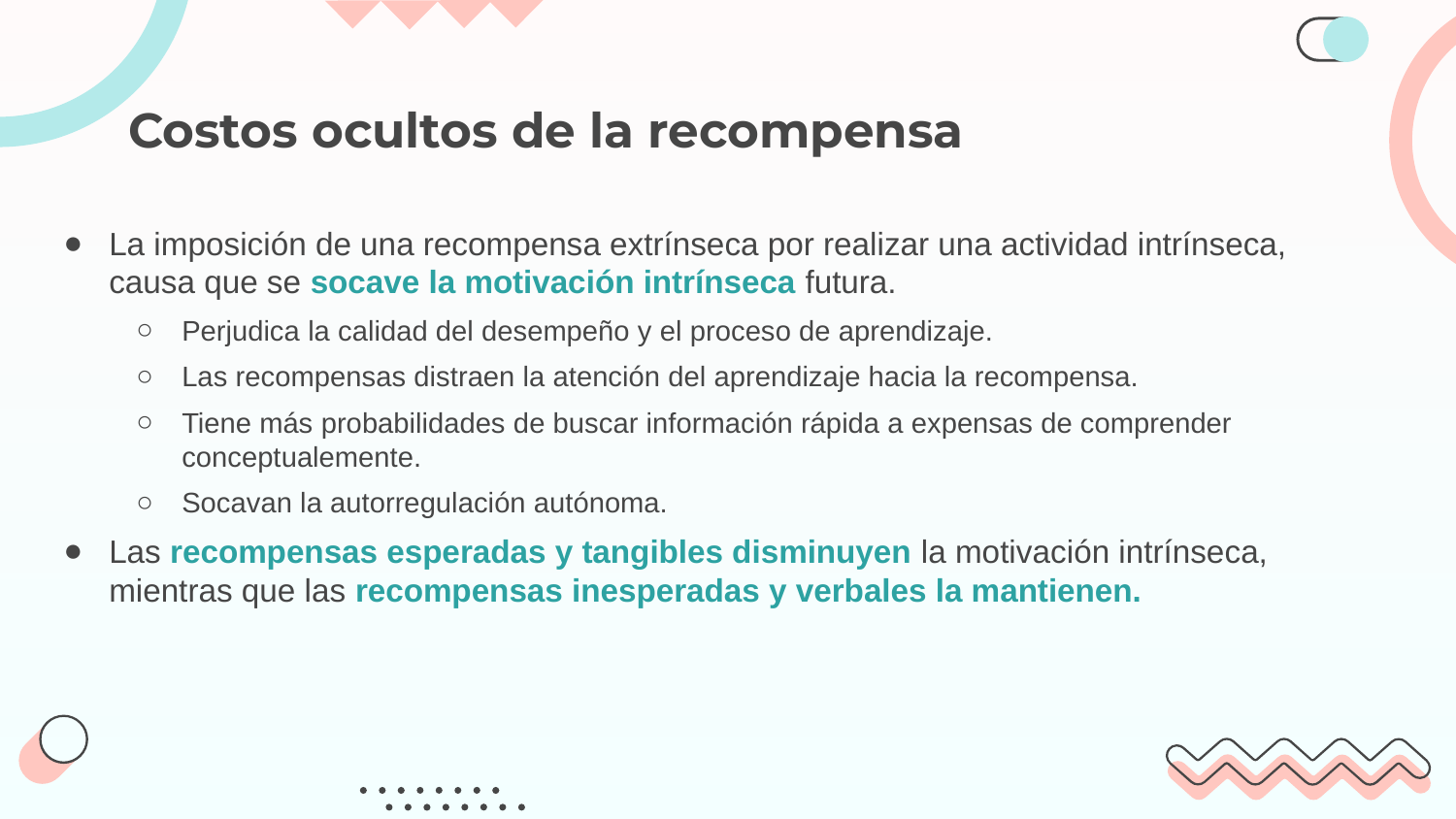

Costos ocultos de la recompensa
La imposición de una recompensa extrínseca por realizar una actividad intrínseca, causa que se socave la motivación intrínseca futura.
Perjudica la calidad del desempeño y el proceso de aprendizaje.
Las recompensas distraen la atención del aprendizaje hacia la recompensa.
Tiene más probabilidades de buscar información rápida a expensas de comprender conceptualemente.
Socavan la autorregulación autónoma.
Las recompensas esperadas y tangibles disminuyen la motivación intrínseca, mientras que las recompensas inesperadas y verbales la mantienen.